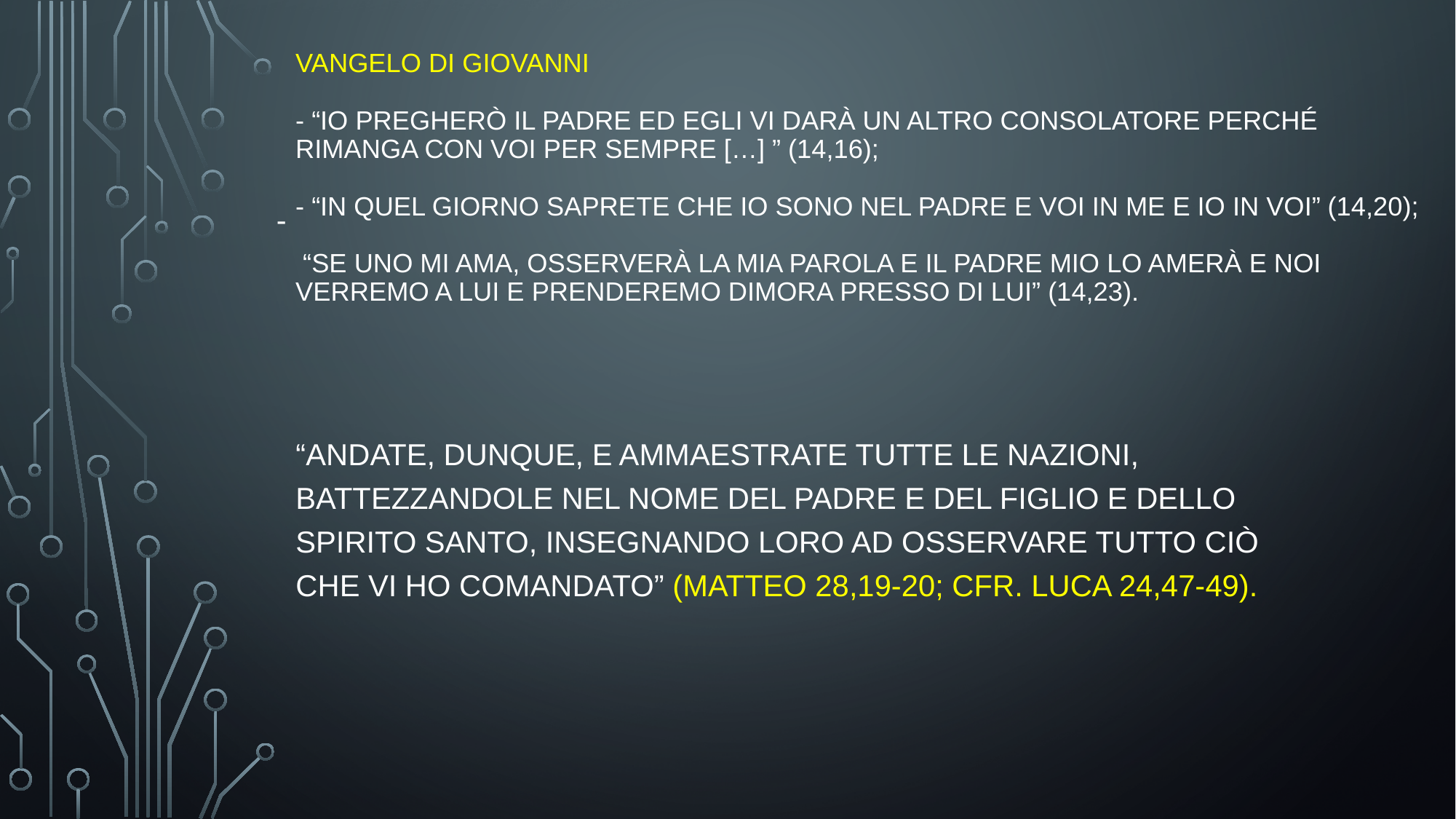

vangelo di Giovanni

- “Io pregherò il Padre ed egli vi darà un altro consolatore perché rimanga con voi per sempre […] ” (14,16);

- “In quel giorno saprete che io sono nel Padre e voi in me e io in voi” (14,20);

 “Se uno mi ama, osserverà la mia parola e il Padre mio lo amerà e noi verremo a lui e prenderemo dimora presso di lui” (14,23).
# -
“Andate, dunque, e ammaestrate tutte le nazioni, battezzandole nel nome del Padre e del Figlio e dello Spirito Santo, insegnando loro ad osservare tutto ciò che vi ho comandato” (Matteo 28,19-20; cfr. Luca 24,47-49).